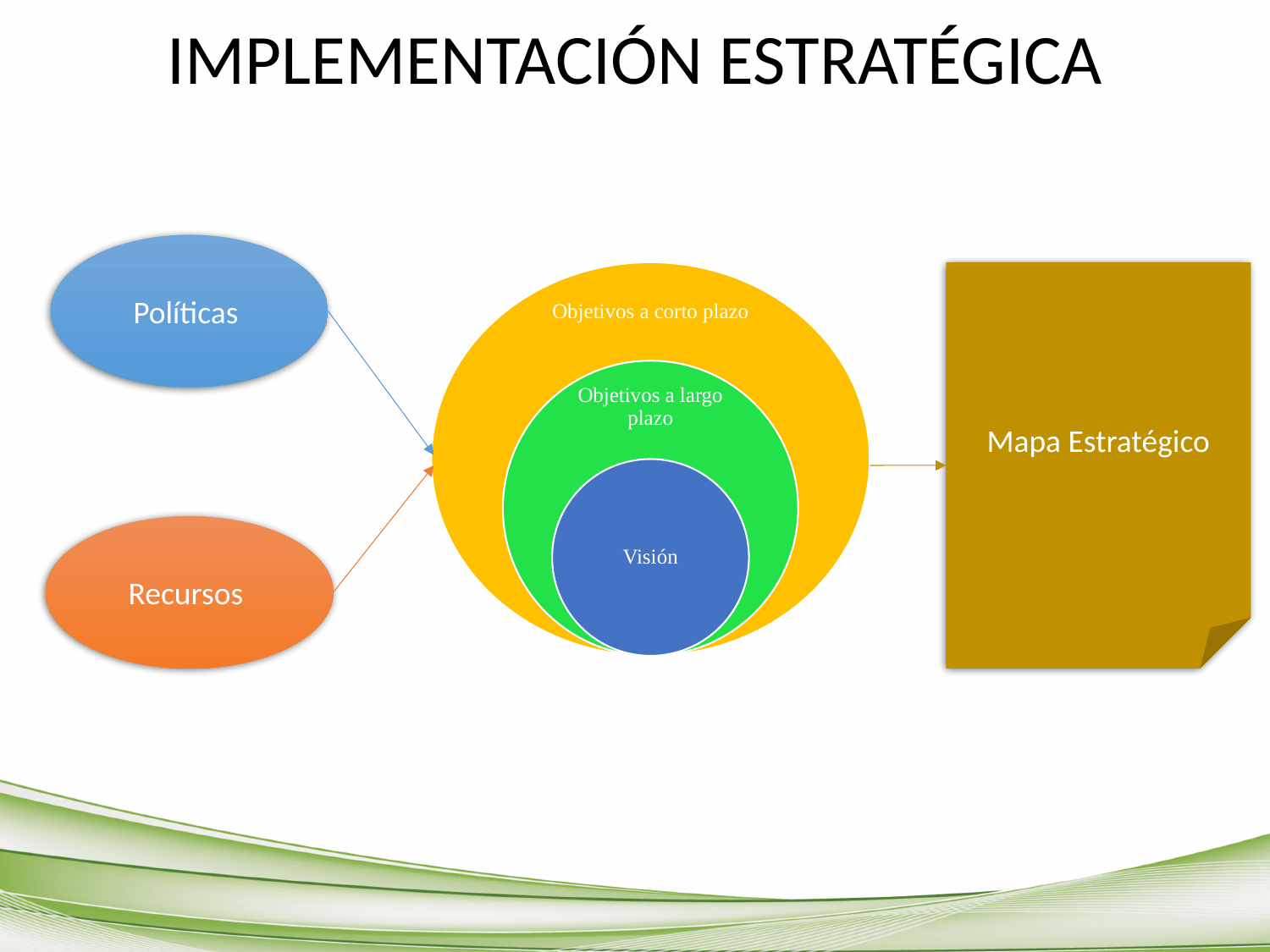

# IMPLEMENTACIÓN ESTRATÉGICA
Políticas
Objetivos a corto plazo
Objetivos a largo plazo
Visión
Mapa Estratégico
Recursos